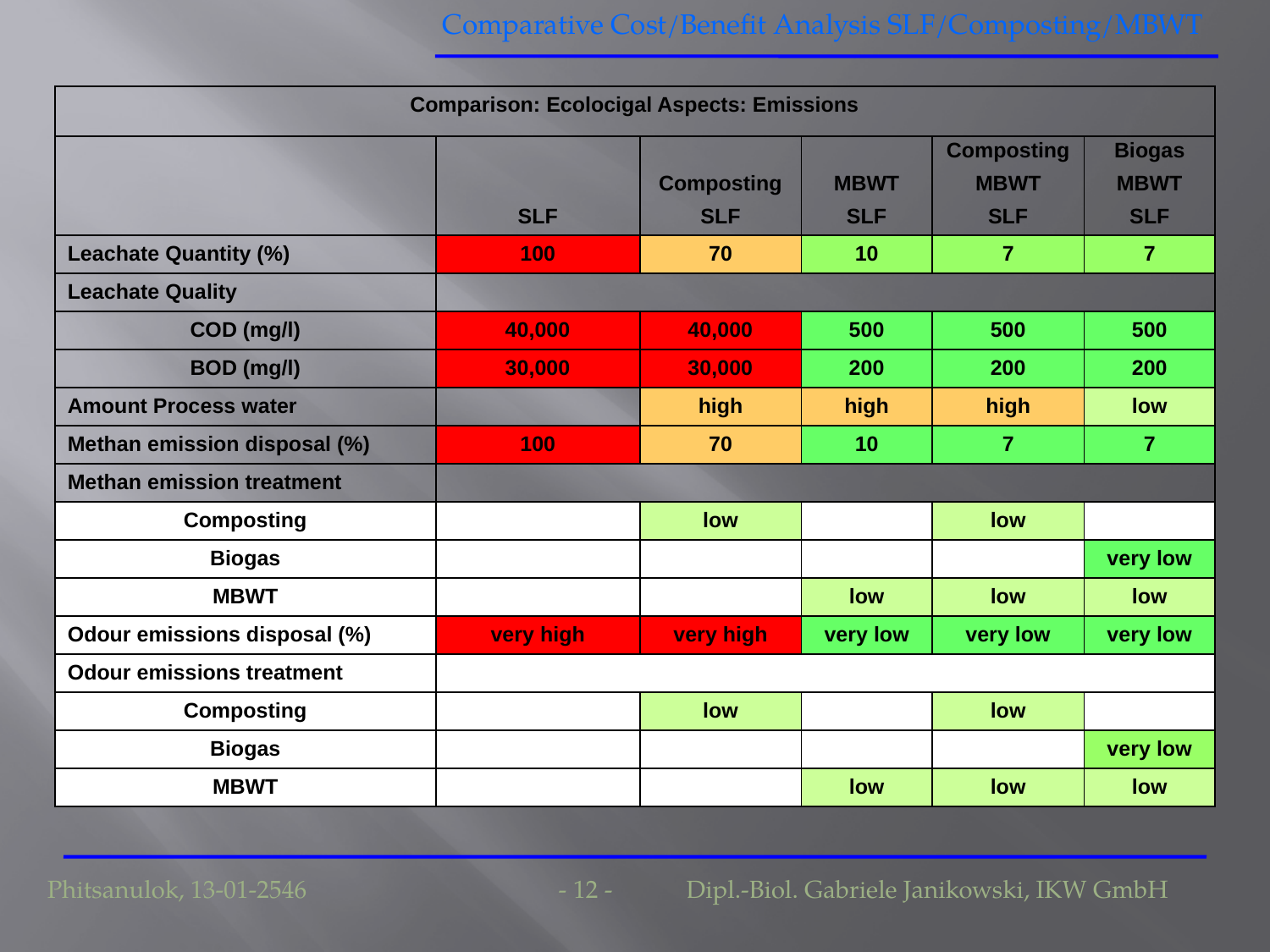

Comparative Cost/Benefit Analysis SLF/Composting/MBWT

| Comparison: Ecolocigal Aspects: Emissions |  |  |  |  |  |
| --- | --- | --- | --- | --- | --- |
|  |  |  |  | Composting | Biogas |
|  |  | Composting | MBWT | MBWT | MBWT |
|  | SLF | SLF | SLF | SLF | SLF |
| Leachate Quantity (%) | 100 | 70 | 10 | 7 | 7 |
| Leachate Quality |  |  |  |  |  |
| COD (mg/l) | 40,000 | 40,000 | 500 | 500 | 500 |
| BOD (mg/l) | 30,000 | 30,000 | 200 | 200 | 200 |
| Amount Process water |  | high | high | high | low |
| Methan emission disposal (%) | 100 | 70 | 10 | 7 | 7 |
| Methan emission treatment |  |  |  |  |  |
| Composting |  | low |  | low |  |
| Biogas |  |  |  |  | very low |
| MBWT |  |  | low | low | low |
| Odour emissions disposal (%) | very high | very high | very low | very low | very low |
| Odour emissions treatment |  |  |  |  |  |
| Composting |  | low |  | low |  |
| Biogas |  |  |  |  | very low |
| MBWT |  |  | low | low | low |

Phitsanulok, 13-01-2546                                         - 12 -            Dipl.-Biol. Gabriele Janikowski, IKW GmbH